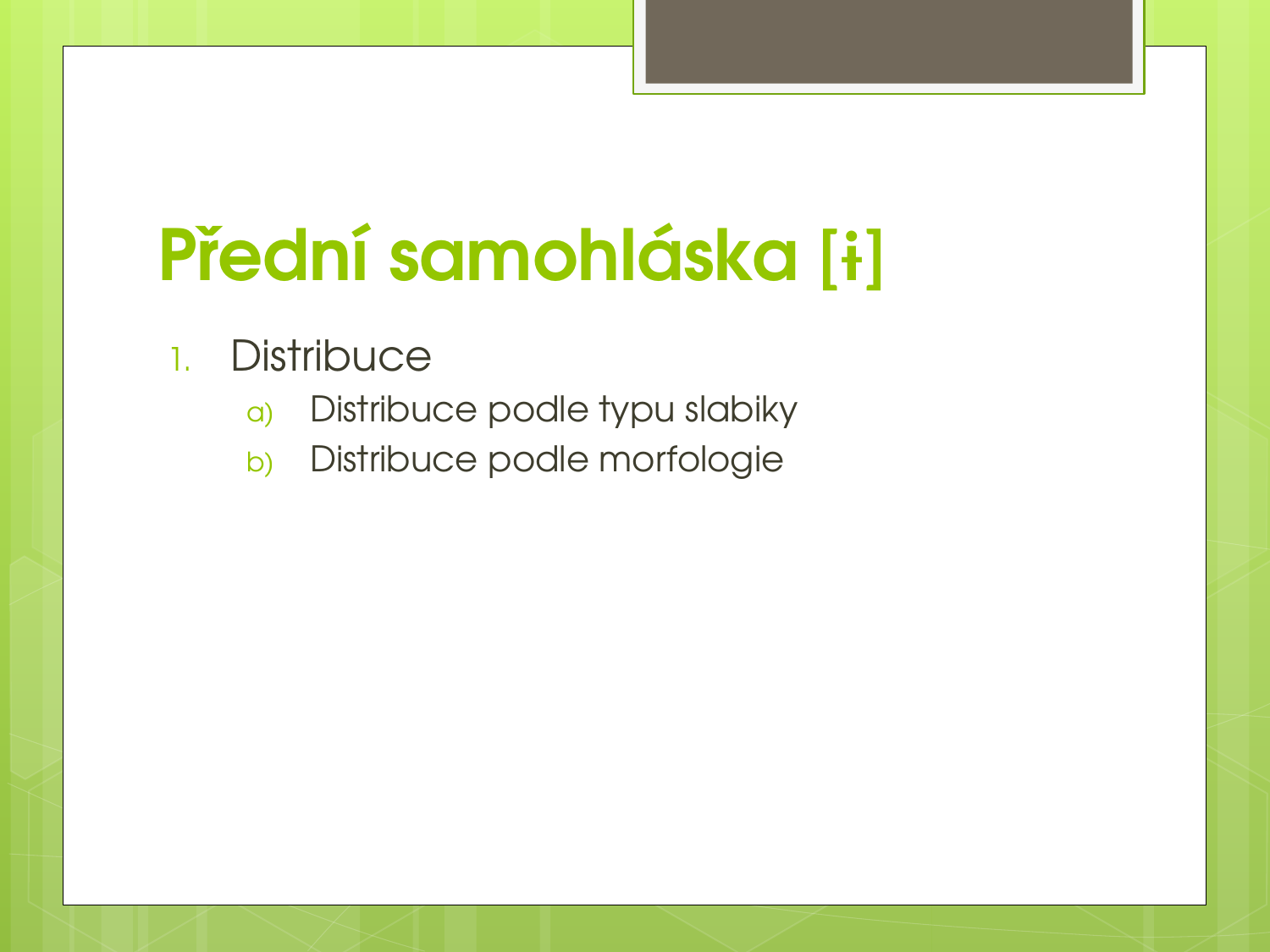

# Přední samohláska [ɨ]
Distribuce
Distribuce podle typu slabiky
Distribuce podle morfologie